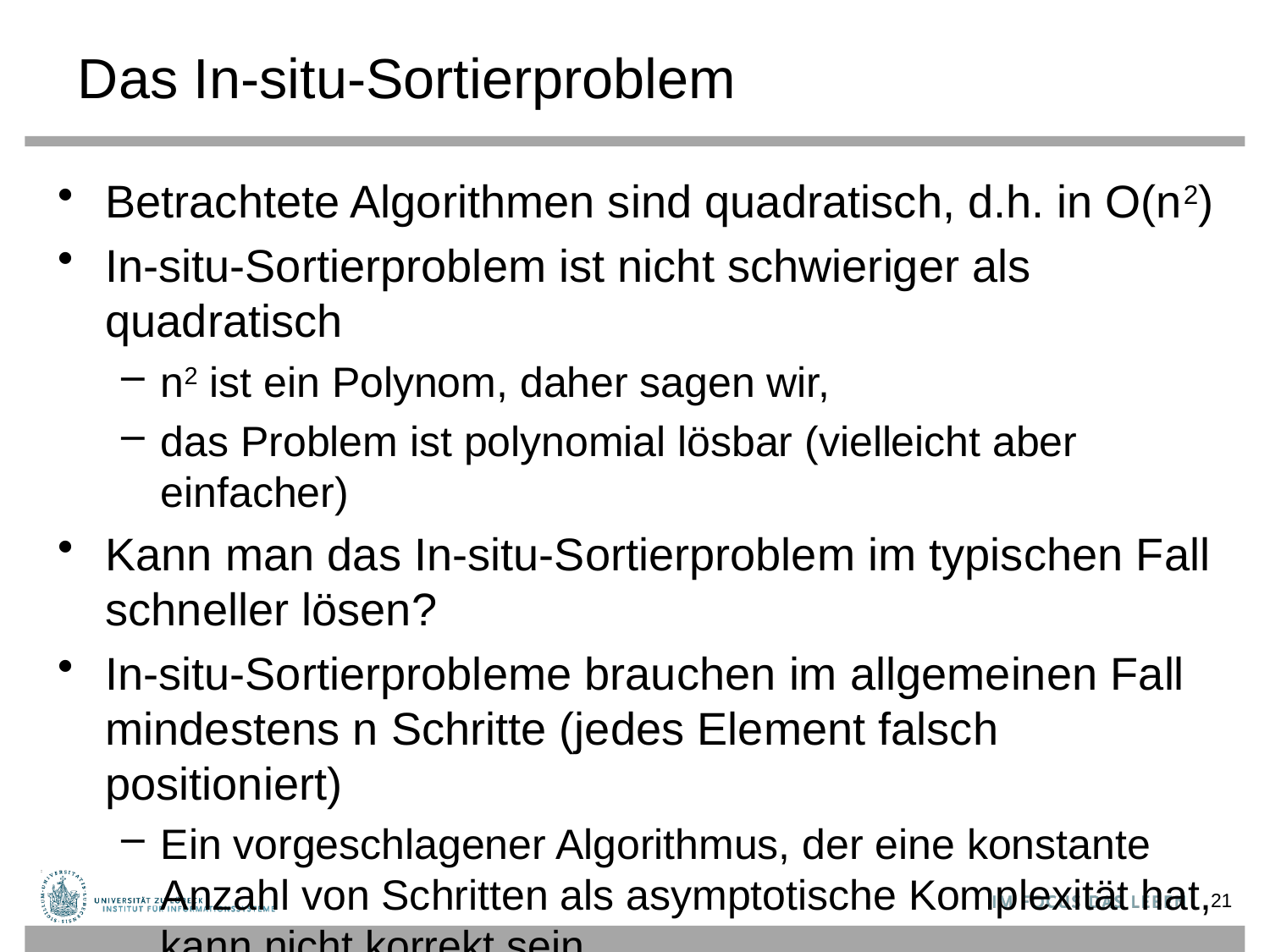

# Das In-situ-Sortierproblem
Betrachtete Algorithmen sind quadratisch, d.h. in O(n2)
In-situ-Sortierproblem ist nicht schwieriger als quadratisch
n2 ist ein Polynom, daher sagen wir,
das Problem ist polynomial lösbar (vielleicht aber einfacher)
Kann man das In-situ-Sortierproblem im typischen Fall schneller lösen?
In-situ-Sortierprobleme brauchen im allgemeinen Fall mindestens n Schritte (jedes Element falsch positioniert)
Ein vorgeschlagener Algorithmus, der eine konstante Anzahl von Schritten als asymptotische Komplexität hat, kann nicht korrekt sein
Was ist mit logarithmisch vielen Schritten?
21